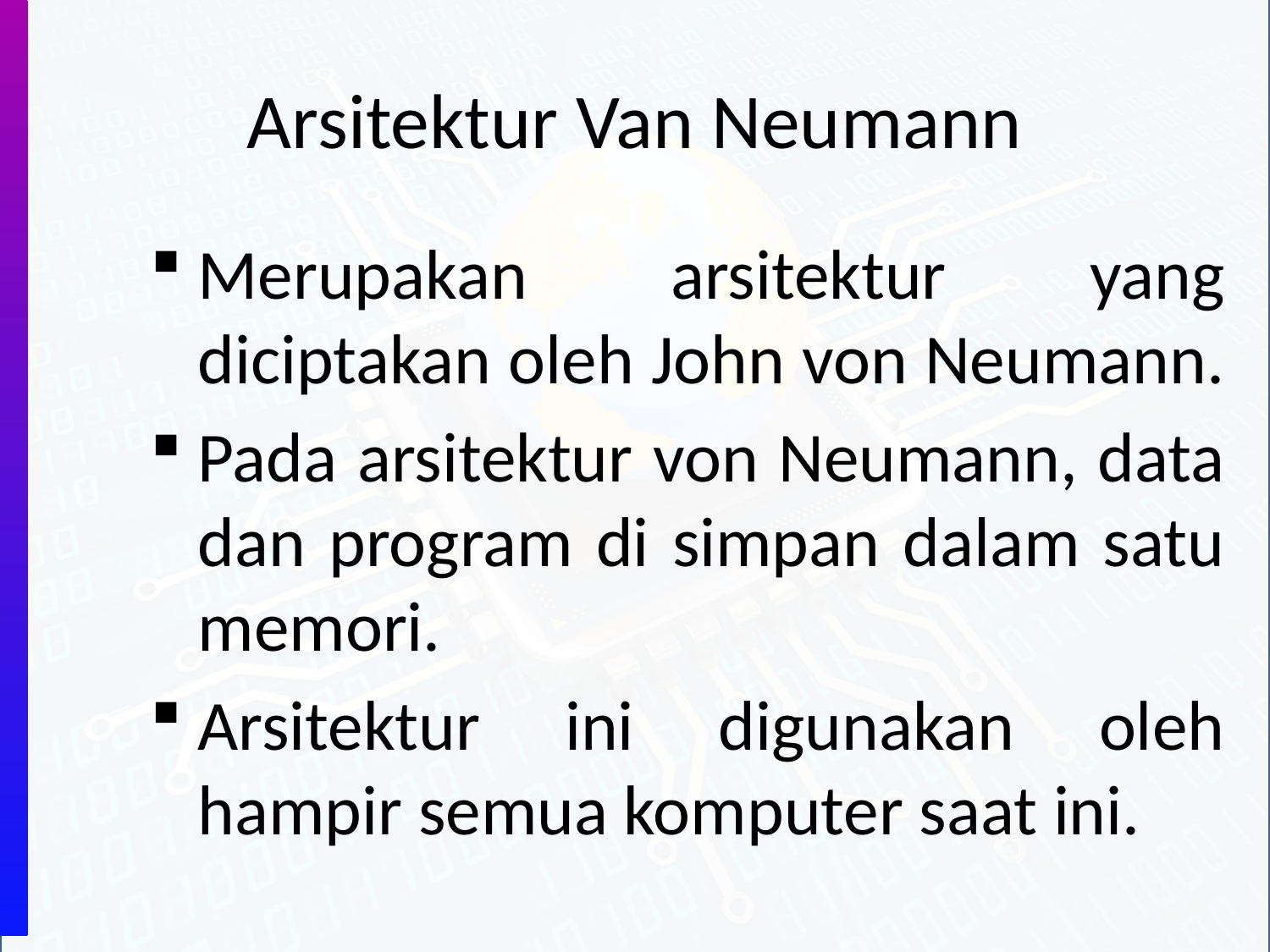

# Arsitektur Van Neumann
Merupakan arsitektur yang diciptakan oleh John von Neumann.
Pada arsitektur von Neumann, data dan program di simpan dalam satu memori.
Arsitektur ini digunakan oleh hampir semua komputer saat ini.